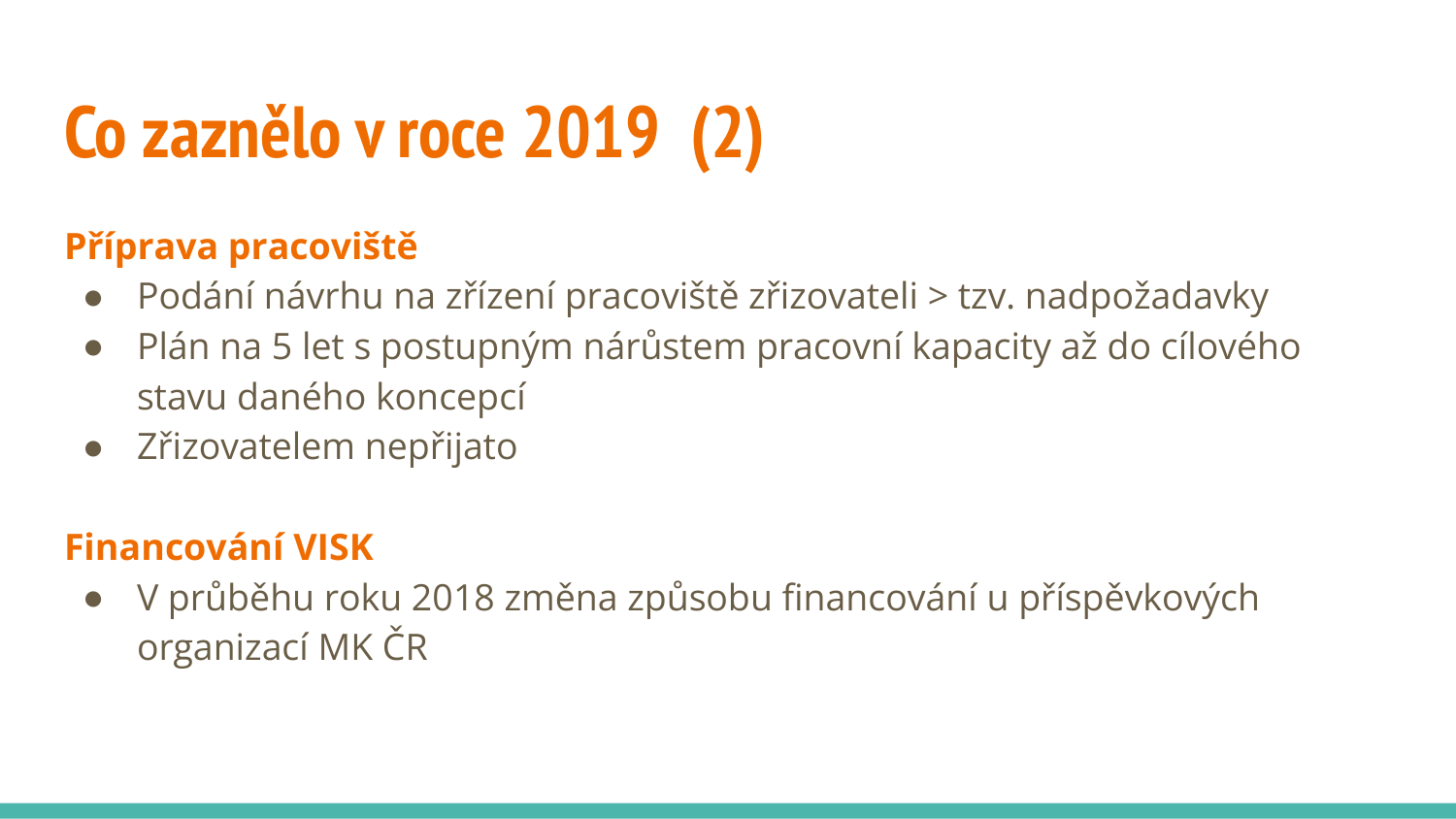

# Co zaznělo v roce 2019  (2)
Příprava pracoviště
Podání návrhu na zřízení pracoviště zřizovateli > tzv. nadpožadavky
Plán na 5 let s postupným nárůstem pracovní kapacity až do cílového stavu daného koncepcí
Zřizovatelem nepřijato

Financování VISK
V průběhu roku 2018 změna způsobu financování u příspěvkových organizací MK ČR